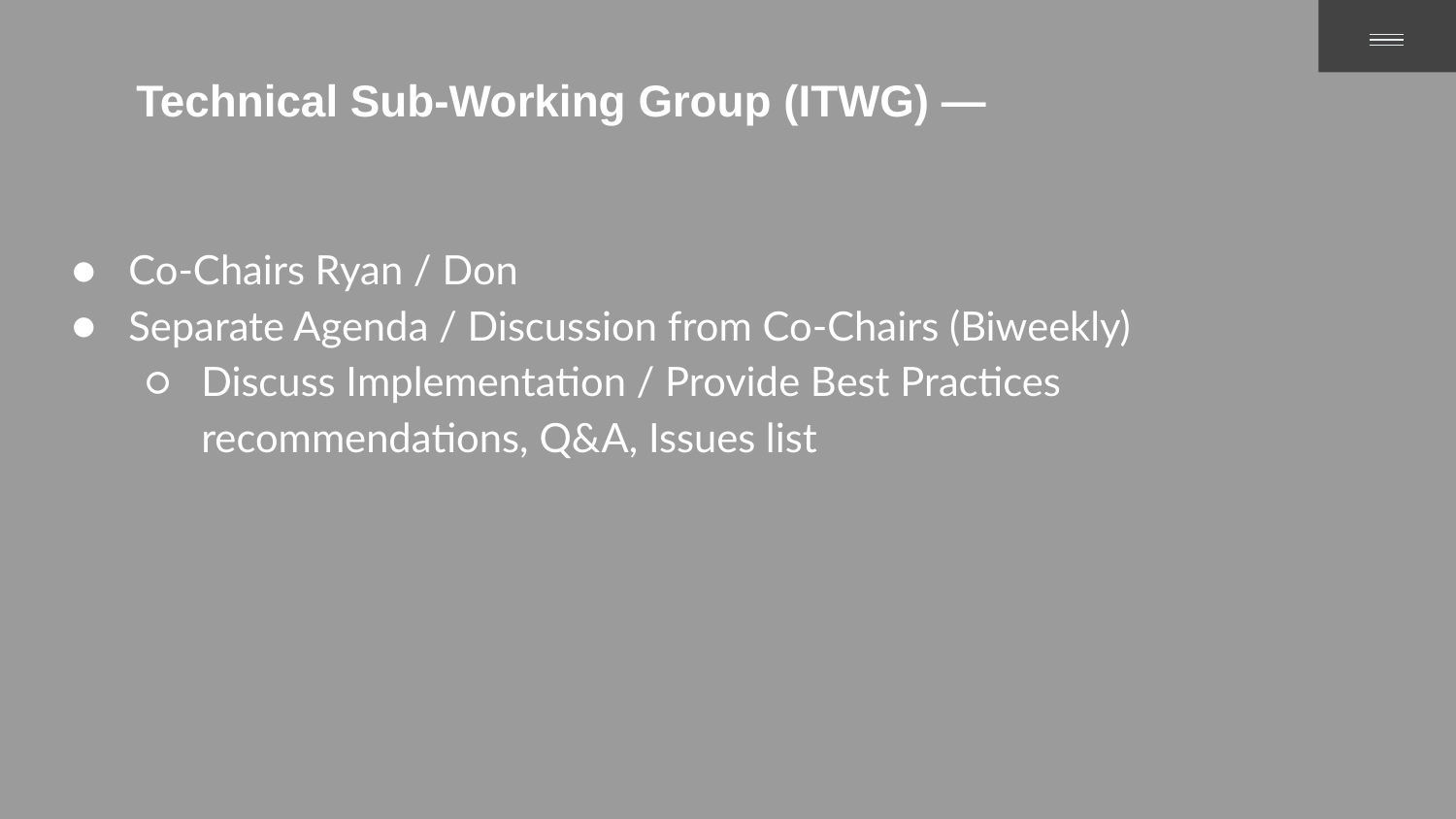

# Technical Sub-Working Group (ITWG) —

Co-Chairs Ryan / Don
Separate Agenda / Discussion from Co-Chairs (Biweekly)
Discuss Implementation / Provide Best Practices recommendations, Q&A, Issues list